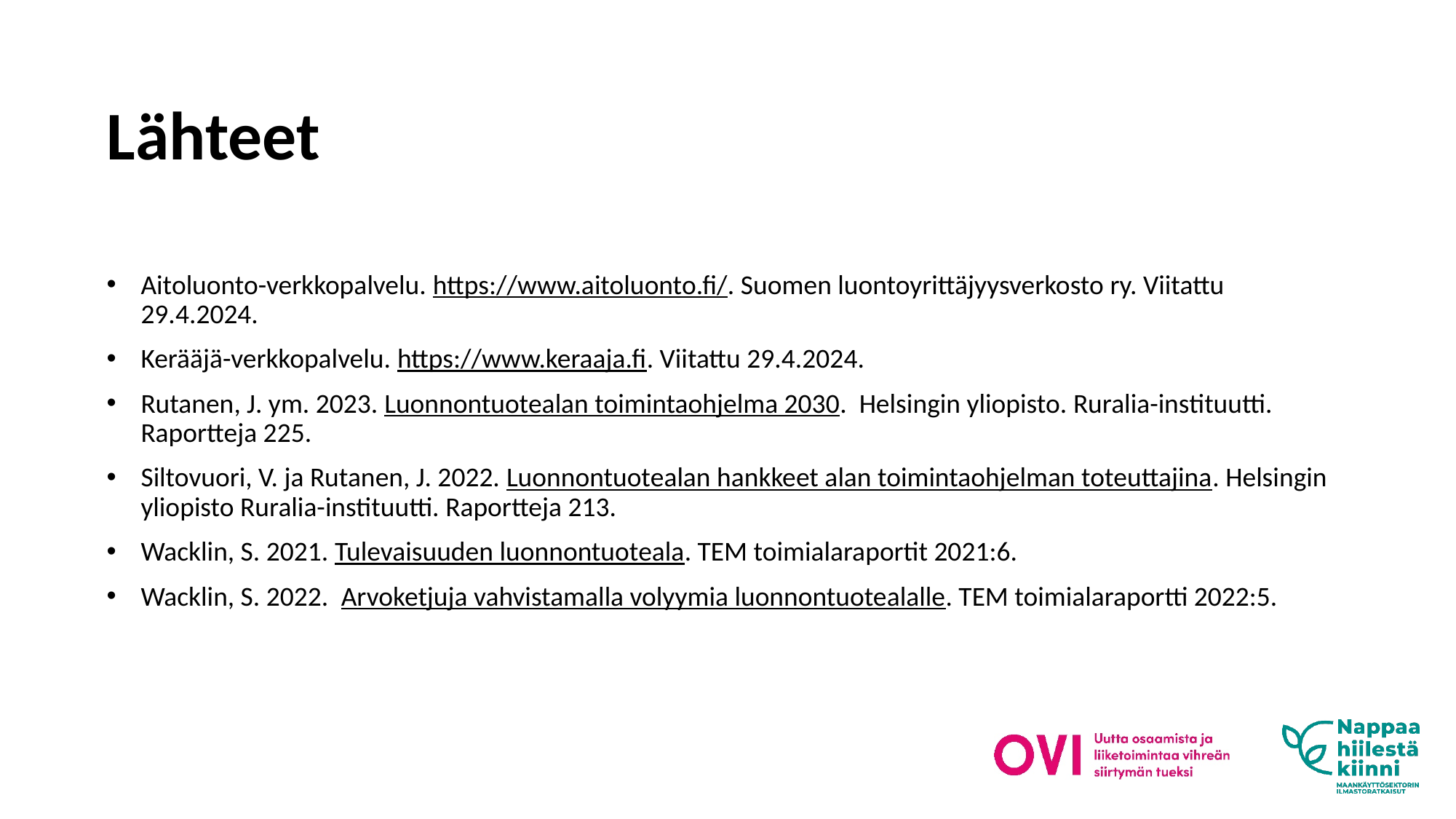

# Lähteet

Aitoluonto-verkkopalvelu. https://www.aitoluonto.fi/. Suomen luontoyrittäjyysverkosto ry. Viitattu 29.4.2024.
Kerääjä-verkkopalvelu. https://www.keraaja.fi. Viitattu 29.4.2024.
Rutanen, J. ym. 2023. Luonnontuotealan toimintaohjelma 2030.  Helsingin yliopisto. Ruralia-instituutti. Raportteja 225.
Siltovuori, V. ja Rutanen, J. 2022. Luonnontuotealan hankkeet alan toimintaohjelman toteuttajina. Helsingin yliopisto Ruralia-instituutti. Raportteja 213.
Wacklin, S. 2021. Tulevaisuuden luonnontuoteala. TEM toimialaraportit 2021:6.
Wacklin, S. 2022.  Arvoketjuja vahvistamalla volyymia luonnontuotealalle. TEM toimialaraportti 2022:5.